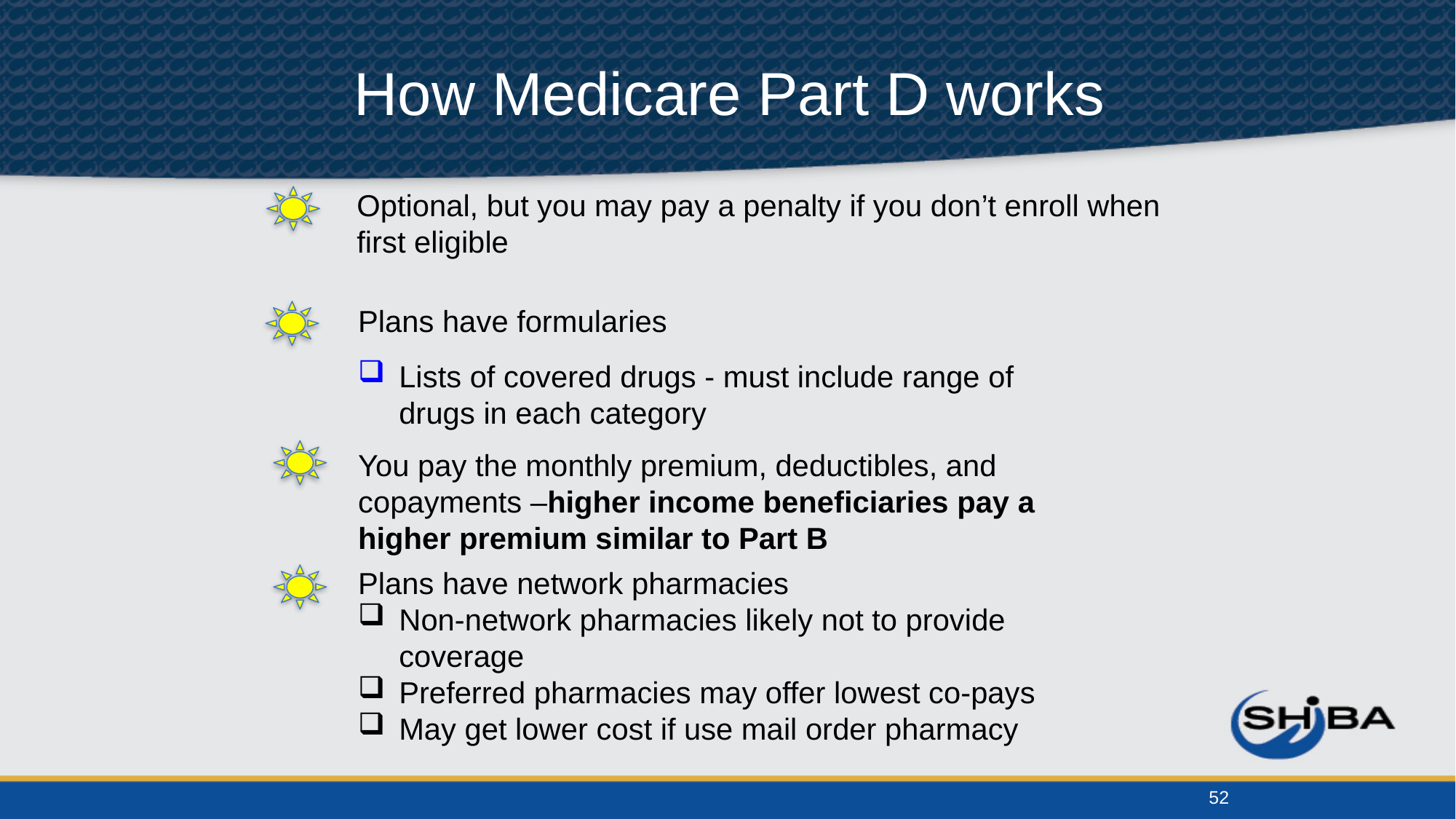

How Medicare Part D works
Optional, but you may pay a penalty if you don’t enroll when first eligible

Plans have formularies

Lists of covered drugs - must include range of drugs in each category

You pay the monthly premium, deductibles, and copayments –higher income beneficiaries pay a higher premium similar to Part B

Plans have network pharmacies
Non-network pharmacies likely not to provide coverage
Preferred pharmacies may offer lowest co-pays
May get lower cost if use mail order pharmacy

52